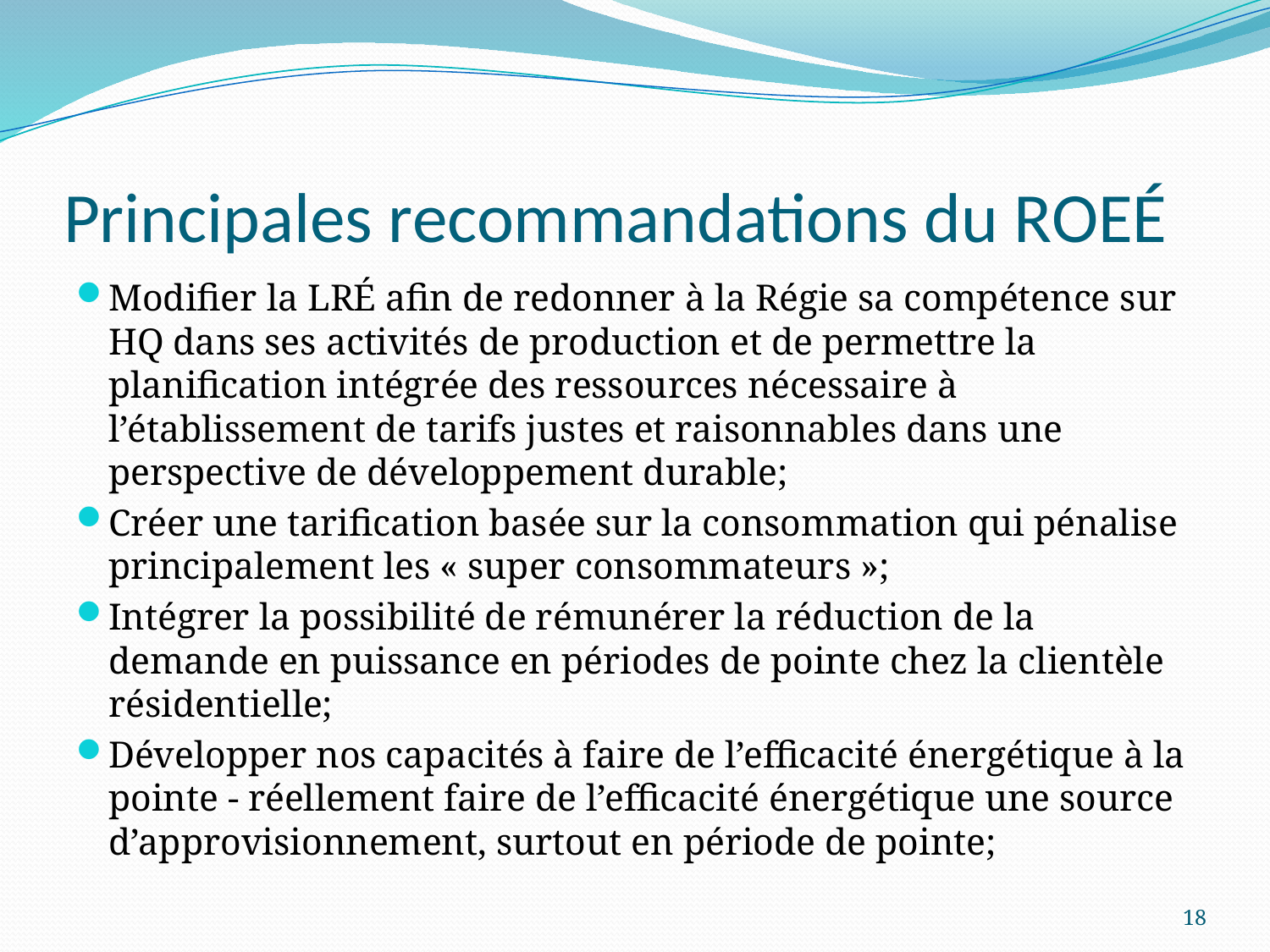

# Principales recommandations du ROEÉ
Modifier la LRÉ afin de redonner à la Régie sa compétence sur HQ dans ses activités de production et de permettre la planification intégrée des ressources nécessaire à l’établissement de tarifs justes et raisonnables dans une perspective de développement durable;
Créer une tarification basée sur la consommation qui pénalise principalement les « super consommateurs »;
Intégrer la possibilité de rémunérer la réduction de la demande en puissance en périodes de pointe chez la clientèle résidentielle;
Développer nos capacités à faire de l’efficacité énergétique à la pointe - réellement faire de l’efficacité énergétique une source d’approvisionnement, surtout en période de pointe;

18